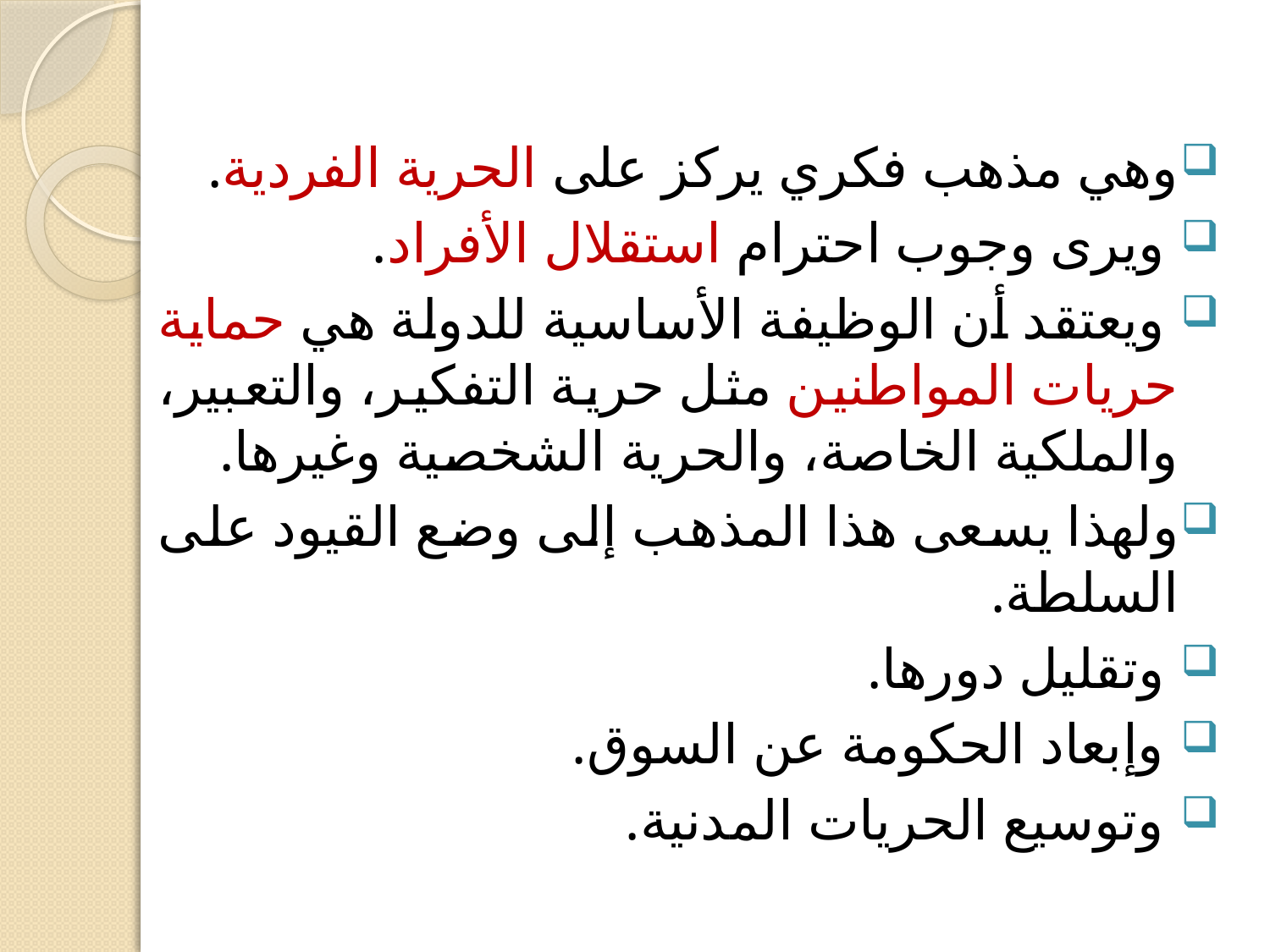

وهي مذهب فكري يركز على الحرية الفردية.
 ويرى وجوب احترام استقلال الأفراد.
 ويعتقد أن الوظيفة الأساسية للدولة هي حماية حريات المواطنين مثل حرية التفكير، والتعبير، والملكية الخاصة، والحرية الشخصية وغيرها.
ولهذا يسعى هذا المذهب إلى وضع القيود على السلطة.
 وتقليل دورها.
 وإبعاد الحكومة عن السوق.
 وتوسيع الحريات المدنية.